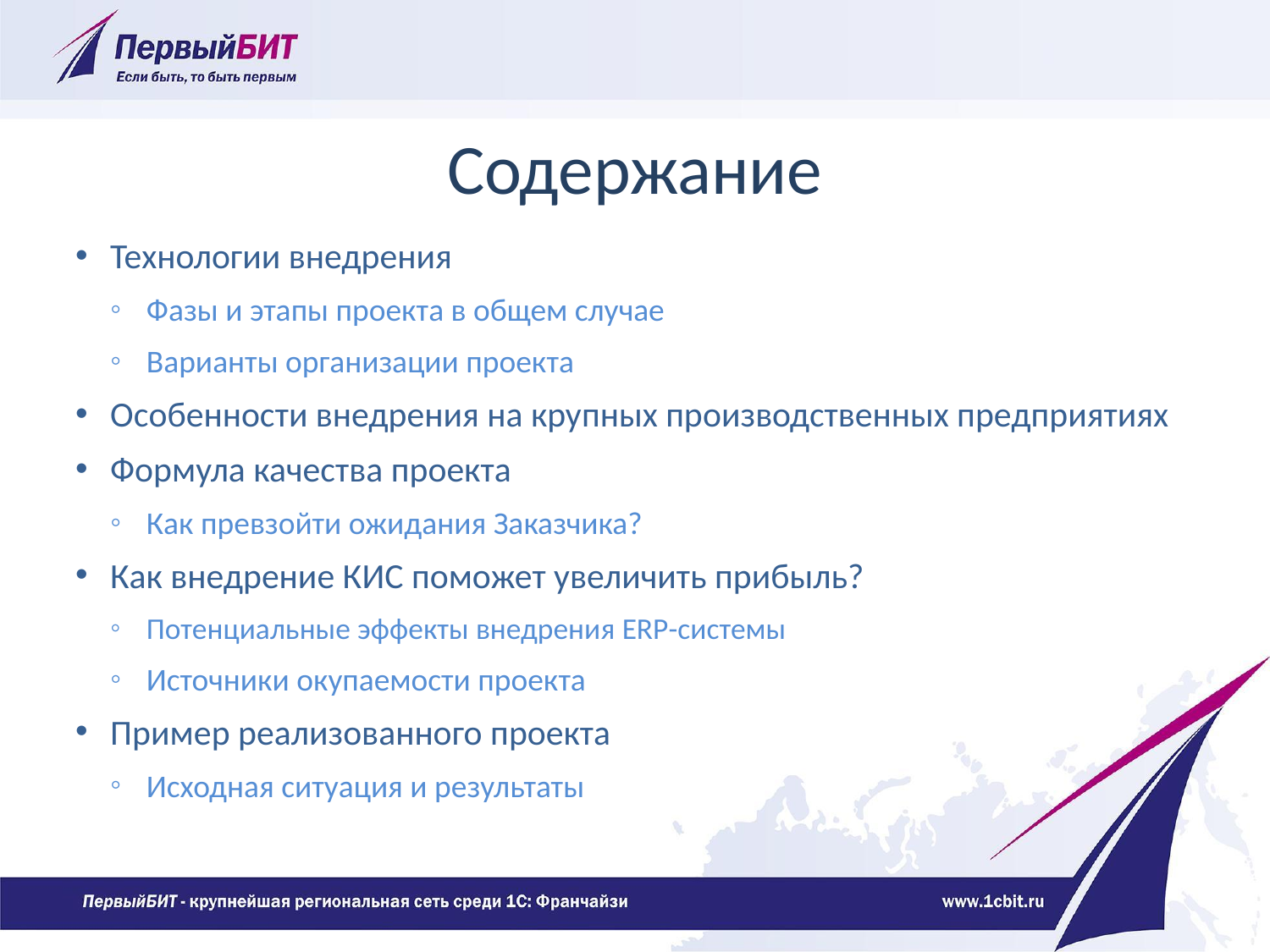

# Содержание
Технологии внедрения
Фазы и этапы проекта в общем случае
Варианты организации проекта
Особенности внедрения на крупных производственных предприятиях
Формула качества проекта
Как превзойти ожидания Заказчика?
Как внедрение КИС поможет увеличить прибыль?
Потенциальные эффекты внедрения ERP-системы
Источники окупаемости проекта
Пример реализованного проекта
Исходная ситуация и результаты